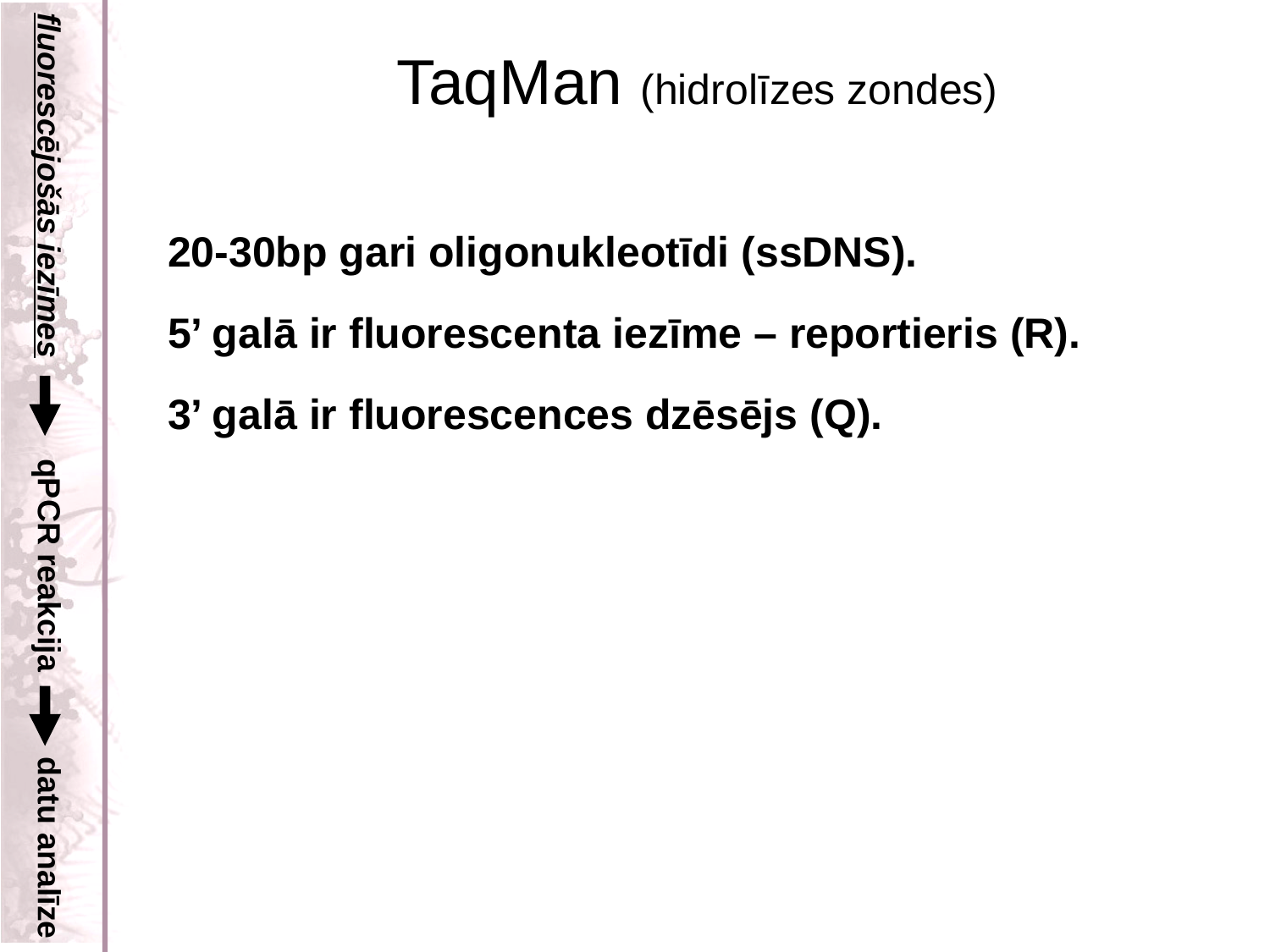

fluorescējošās iezīmes

qPCR reakcija

datu analīze
# TaqMan (hidrolīzes zondes)
20-30bp gari oligonukleotīdi (ssDNS).

5’ galā ir fluorescenta iezīme – reportieris (R).

3’ galā ir fluorescences dzēsējs (Q).